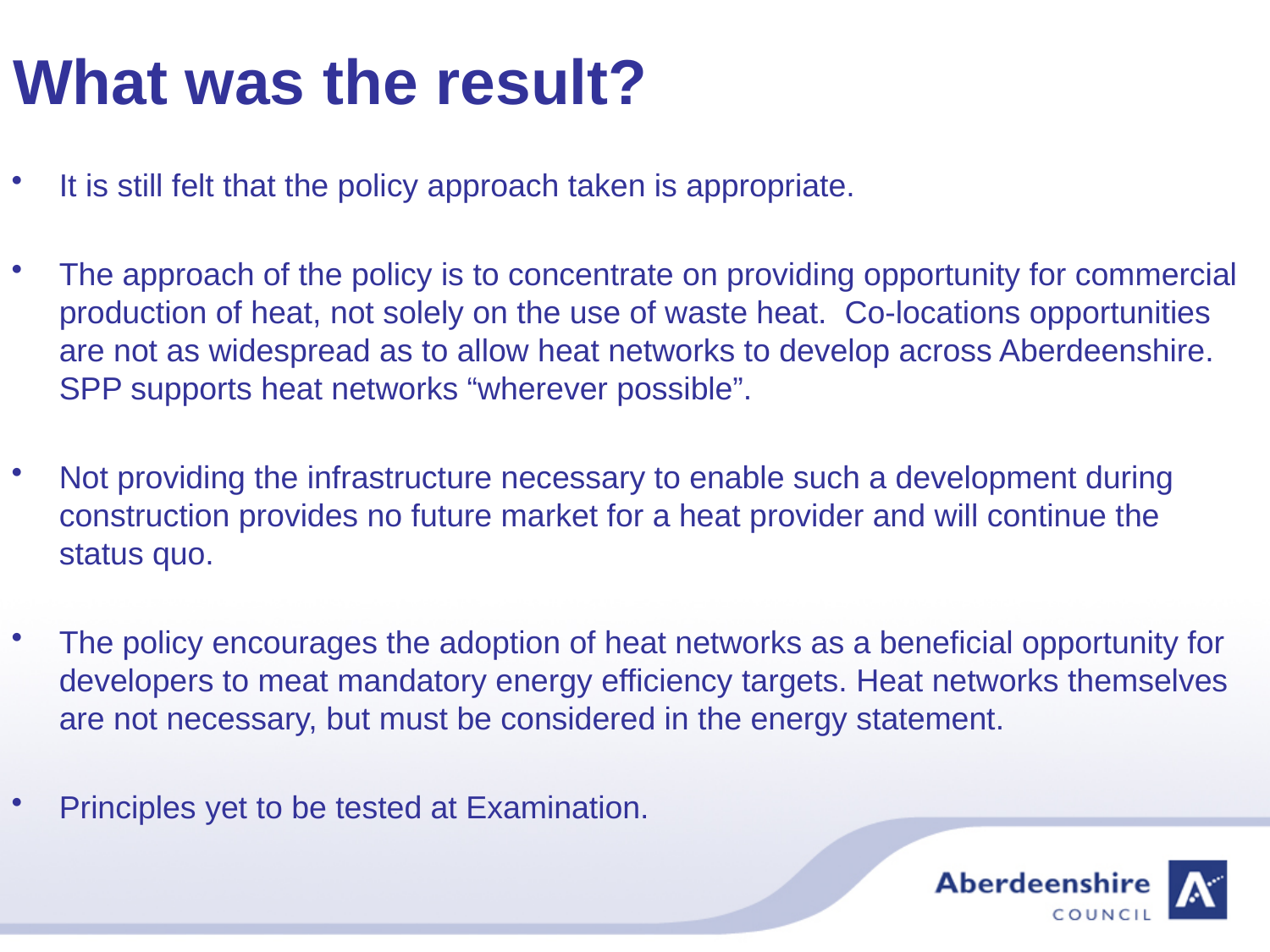

# What was the result?
It is still felt that the policy approach taken is appropriate.

The approach of the policy is to concentrate on providing opportunity for commercial production of heat, not solely on the use of waste heat.  Co-locations opportunities are not as widespread as to allow heat networks to develop across Aberdeenshire. SPP supports heat networks “wherever possible”.

Not providing the infrastructure necessary to enable such a development during construction provides no future market for a heat provider and will continue the status quo.

The policy encourages the adoption of heat networks as a beneficial opportunity for developers to meat mandatory energy efficiency targets. Heat networks themselves are not necessary, but must be considered in the energy statement.

Principles yet to be tested at Examination.